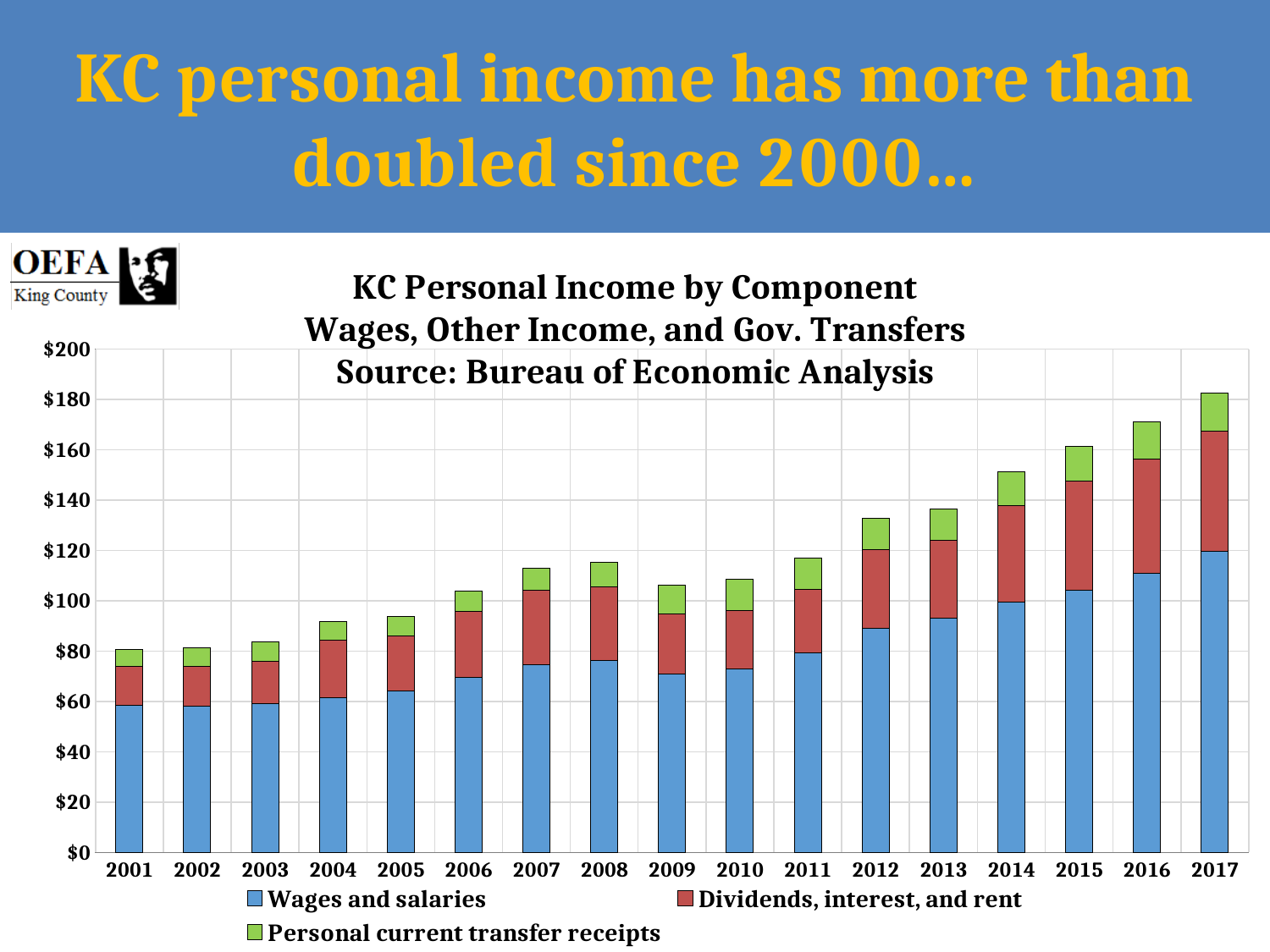

KC personal income has more than doubled since 2000…
#

### Chart: KC Personal Income by Component
Wages, Other Income, and Gov. Transfers
Source: Bureau of Economic Analysis

| Category | Wages and salaries | Dividends, interest, and rent | Personal current transfer receipts |
|---|---|---|---|
| 2001 | 58.291555 | 15.474401 | 6.757578 |
| 2002 | 58.167061 | 15.838236 | 7.241073 |
| 2003 | 59.248873 | 16.841551 | 7.457394 |
| 2004 | 61.341878 | 23.069587 | 7.325045 |
| 2005 | 64.046469 | 21.958433 | 7.642056 |
| 2006 | 69.646237 | 26.155027 | 8.093126 |
| 2007 | 74.71246 | 29.578888 | 8.695271 |
| 2008 | 76.138287 | 29.262141 | 10.058268 |
| 2009 | 70.823252 | 23.869647 | 11.445891 |
| 2010 | 72.948057 | 23.0462 | 12.689553 |
| 2011 | 79.417727 | 25.220984 | 12.453567 |
| 2012 | 89.098552 | 31.239118 | 12.362165 |
| 2013 | 93.066765 | 30.871471 | 12.583022 |
| 2014 | 99.47599 | 38.204353 | 13.618163 |
| 2015 | 104.35707 | 43.242925 | 13.824467 |
| 2016 | 111.001232 | 45.487018 | 14.528257 |
| 2017 | 119.767457 | 47.715677 | 15.012341 |